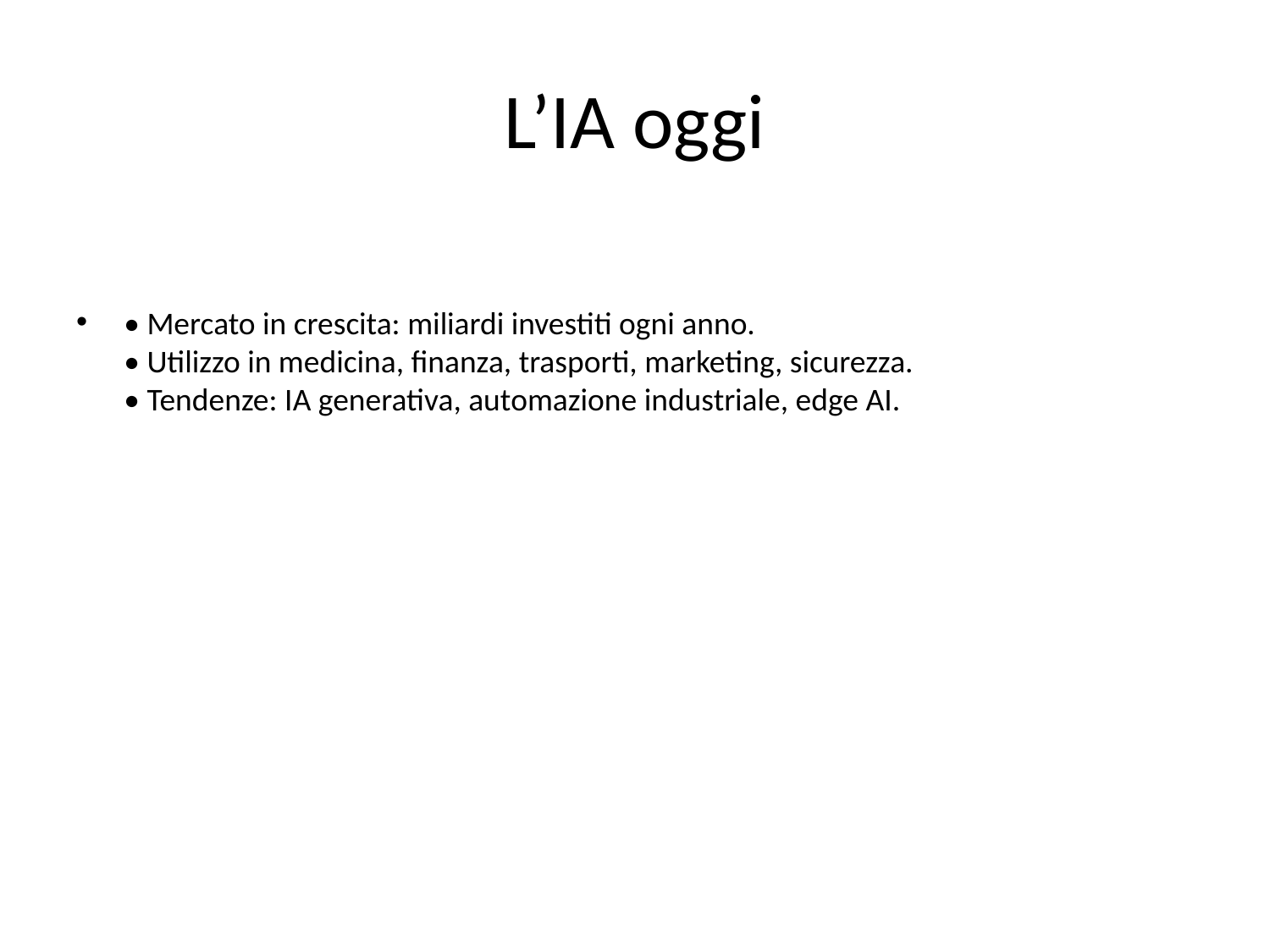

# L’IA oggi

• Mercato in crescita: miliardi investiti ogni anno.
• Utilizzo in medicina, finanza, trasporti, marketing, sicurezza.
• Tendenze: IA generativa, automazione industriale, edge AI.